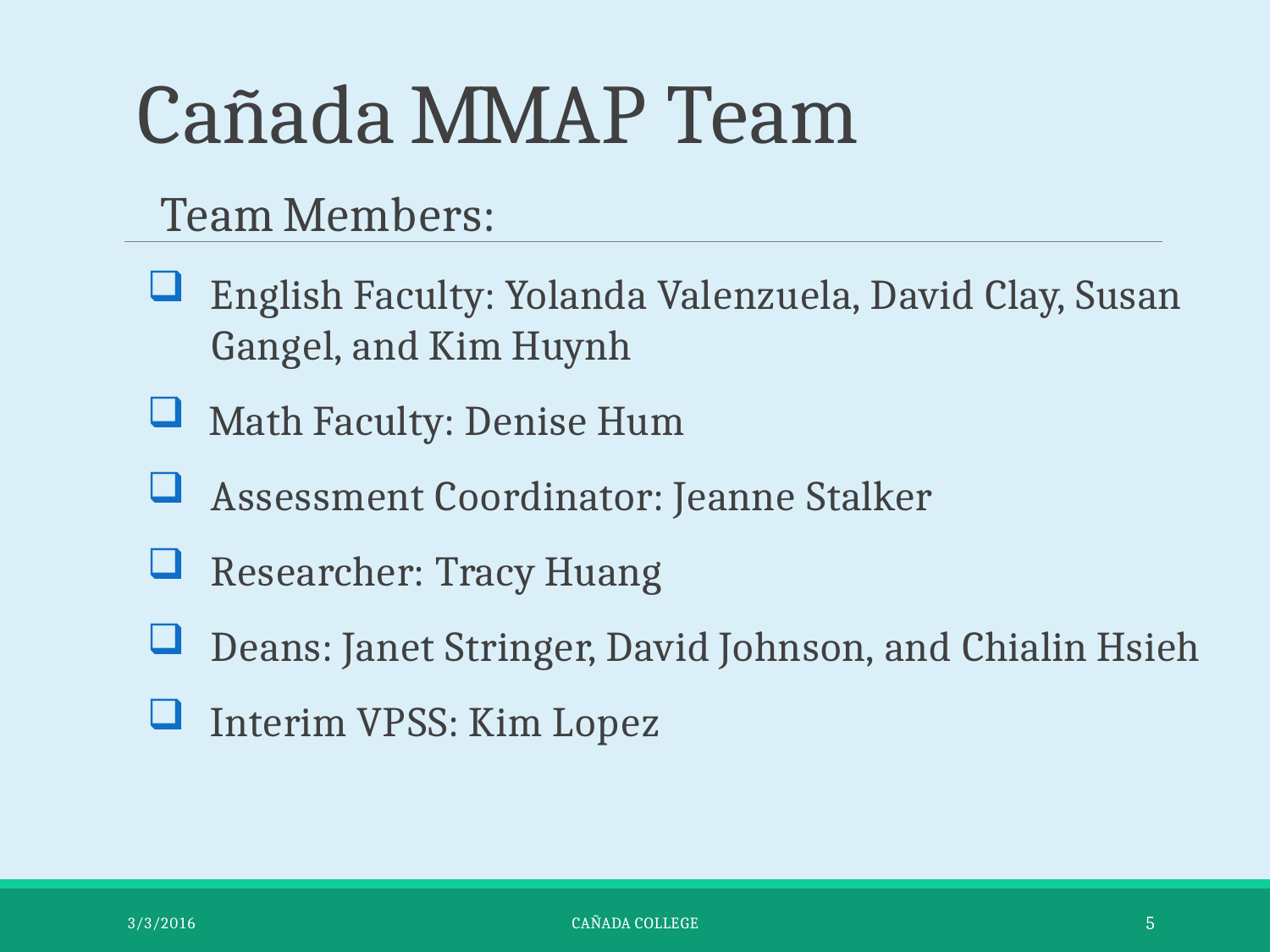

# Cañada MMAP Team
Team Members:
English Faculty: Yolanda Valenzuela, David Clay, Susan Gangel, and Kim Huynh
Math Faculty: Denise Hum
Assessment Coordinator: Jeanne Stalker
Researcher: Tracy Huang
Deans: Janet Stringer, David Johnson, and Chialin Hsieh
Interim VPSS: Kim Lopez
3/3/2016
Cañada College
5